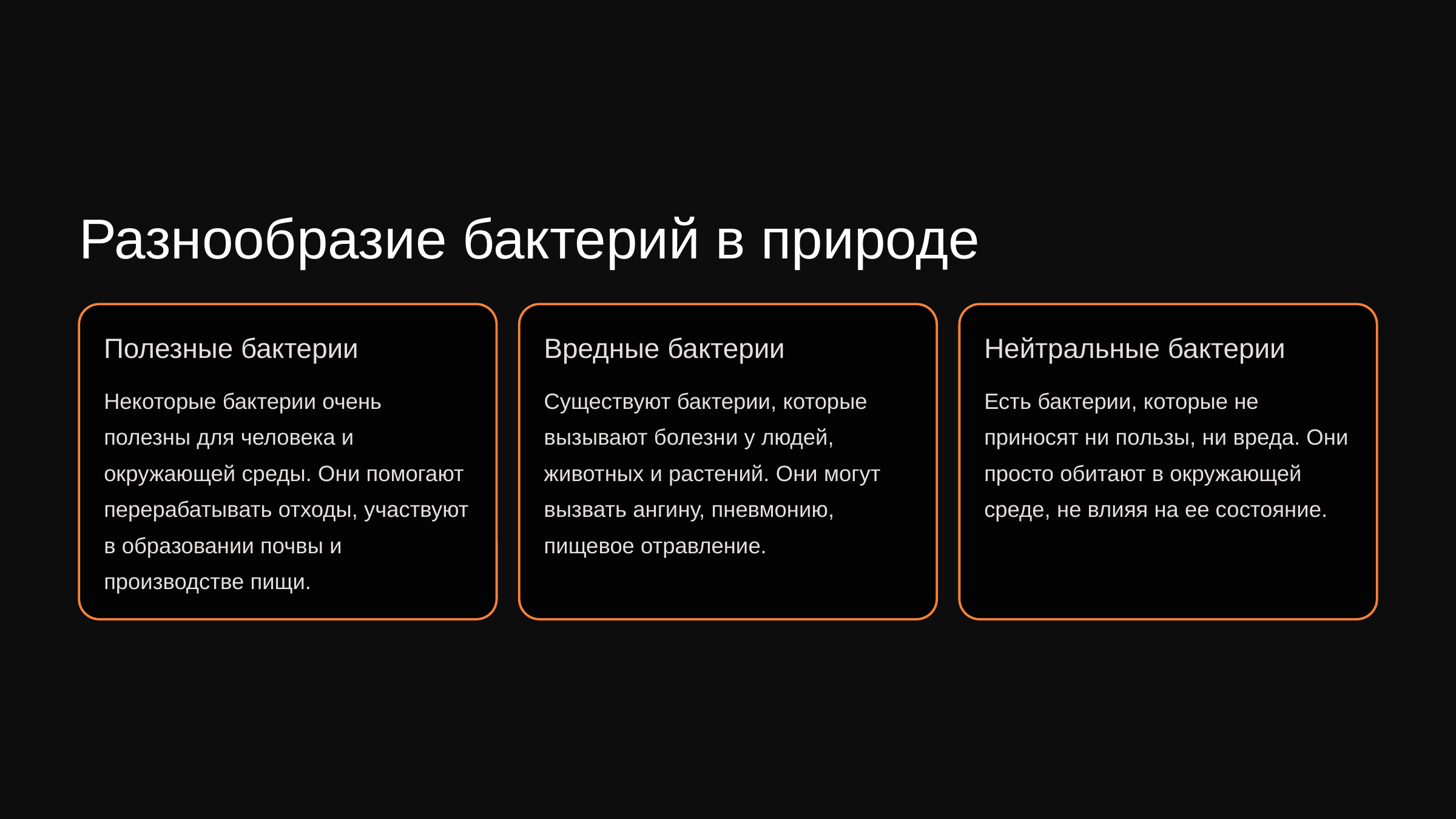

newUROKI.net
Разнообразие бактерий в природе

Полезные бактерии
Вредные бактерии
Нейтральные бактерии
Некоторые бактерии очень полезны для человека и окружающей среды. Они помогают перерабатывать отходы, участвуют в образовании почвы и производстве пищи.
Существуют бактерии, которые вызывают болезни у людей, животных и растений. Они могут вызвать ангину, пневмонию, пищевое отравление.
Есть бактерии, которые не приносят ни пользы, ни вреда. Они просто обитают в окружающей среде, не влияя на ее состояние.